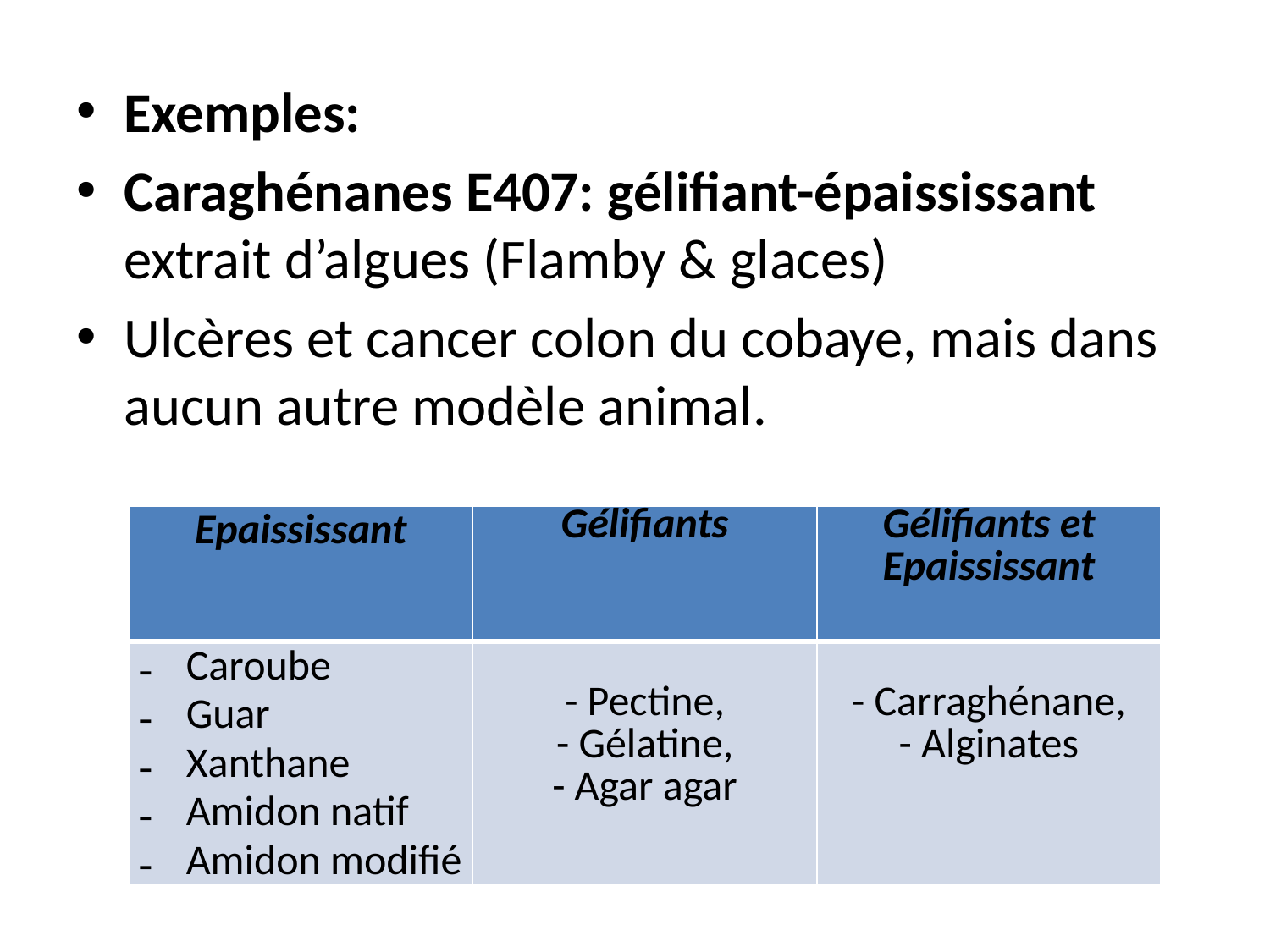

Exemples:
Caraghénanes E407: gélifiant-épaississant extrait d’algues (Flamby & glaces)
Ulcères et cancer colon du cobaye, mais dans aucun autre modèle animal.

| Epaississant | Gélifiants | Gélifiants et Epaississant |
| --- | --- | --- |
| Caroube Guar Xanthane Amidon natif Amidon modifié | - Pectine, - Gélatine, - Agar agar | - Carraghénane, - Alginates |